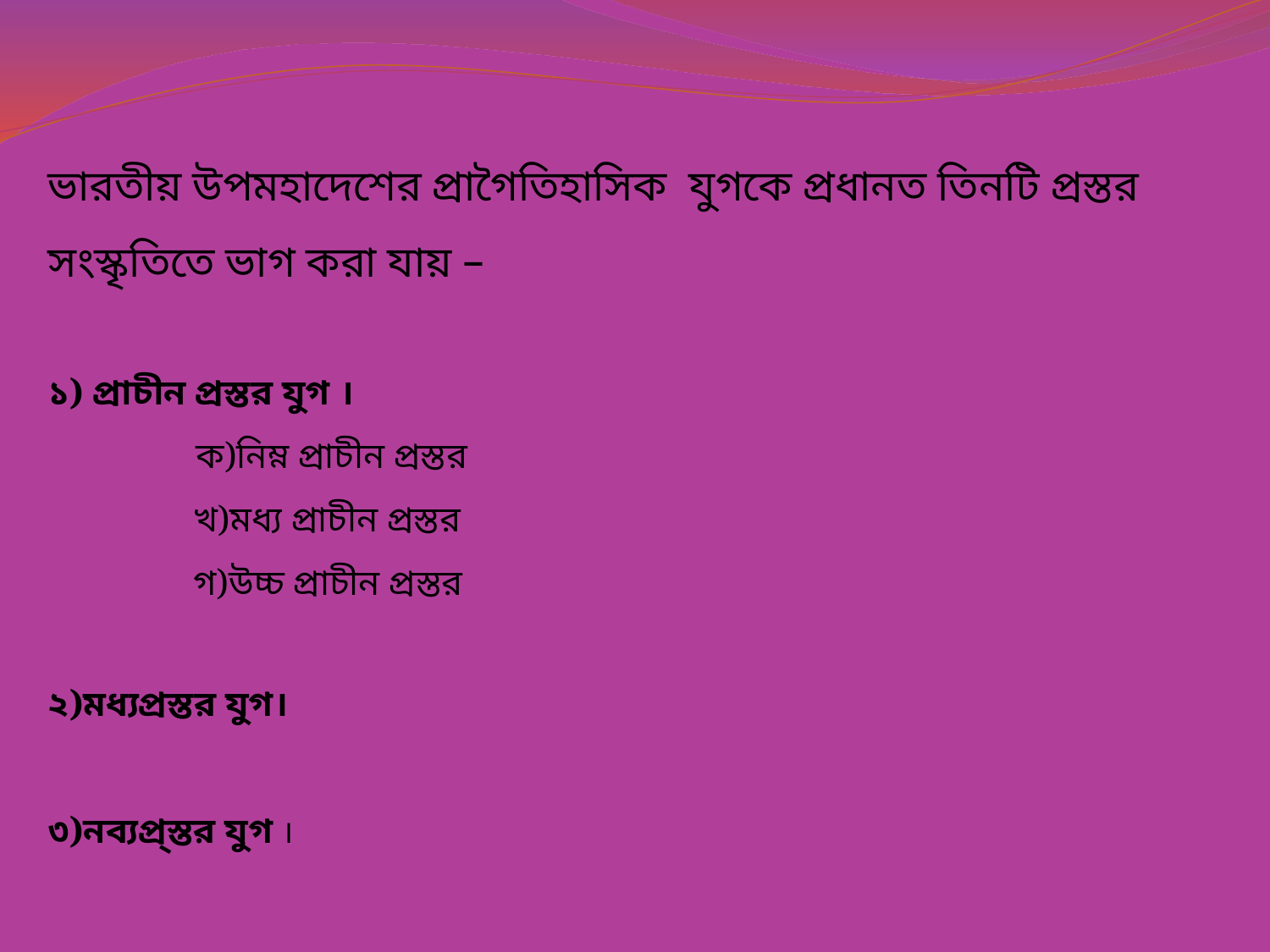

ভারতীয় উপমহাদেশের প্রাগৈতিহাসিক  যুগকে প্রধানত তিনটি প্রস্তর সংস্কৃতিতে ভাগ করা যায় –

১) প্রাচীন প্রস্তর যুগ ।
                  ক)নিম্ন প্রাচীন প্রস্তর
                খ)মধ্য প্রাচীন প্রস্তর
                গ)উচ্চ প্রাচীন প্রস্তর

২)মধ্যপ্রস্তর যুগ।

৩)নব্যপ্র্স্তর যুগ ।